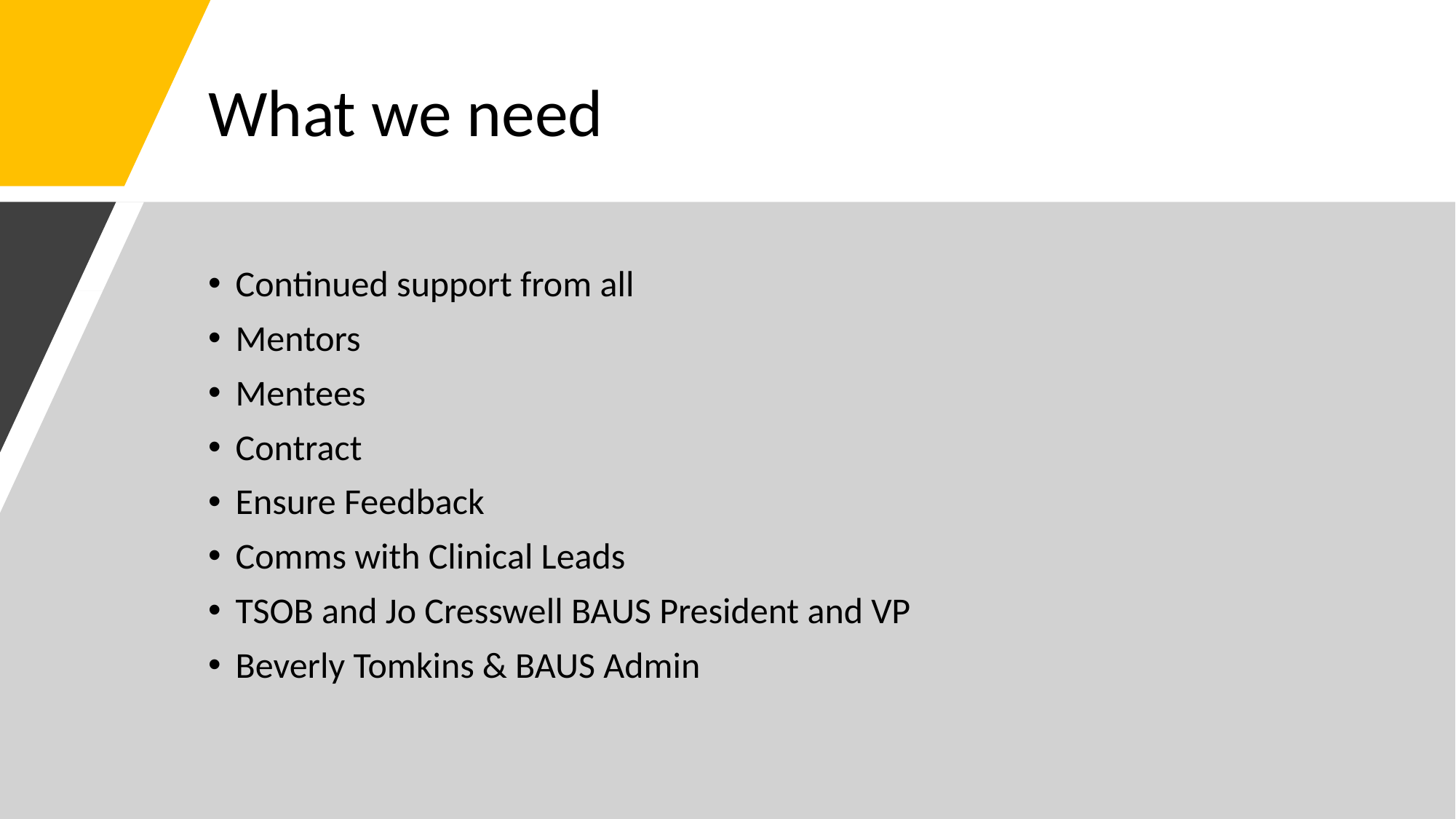

# What we need

Continued support from all
Mentors
Mentees
Contract
Ensure Feedback
Comms with Clinical Leads
TSOB and Jo Cresswell BAUS President and VP
Beverly Tomkins & BAUS Admin